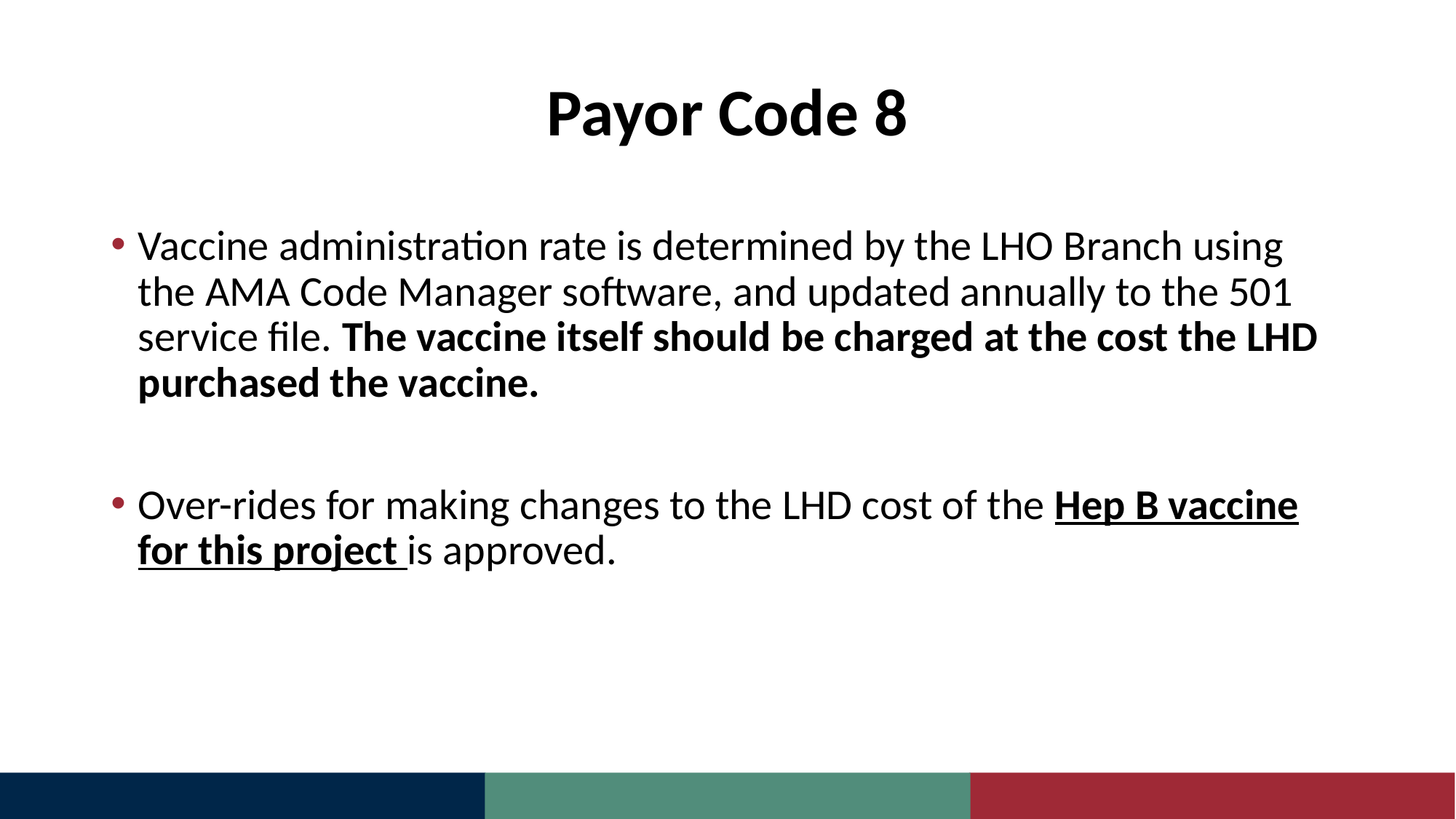

# Payor Code 8
Vaccine administration rate is determined by the LHO Branch using the AMA Code Manager software, and updated annually to the 501 service file. The vaccine itself should be charged at the cost the LHD purchased the vaccine.

Over-rides for making changes to the LHD cost of the Hep B vaccine for this project is approved.